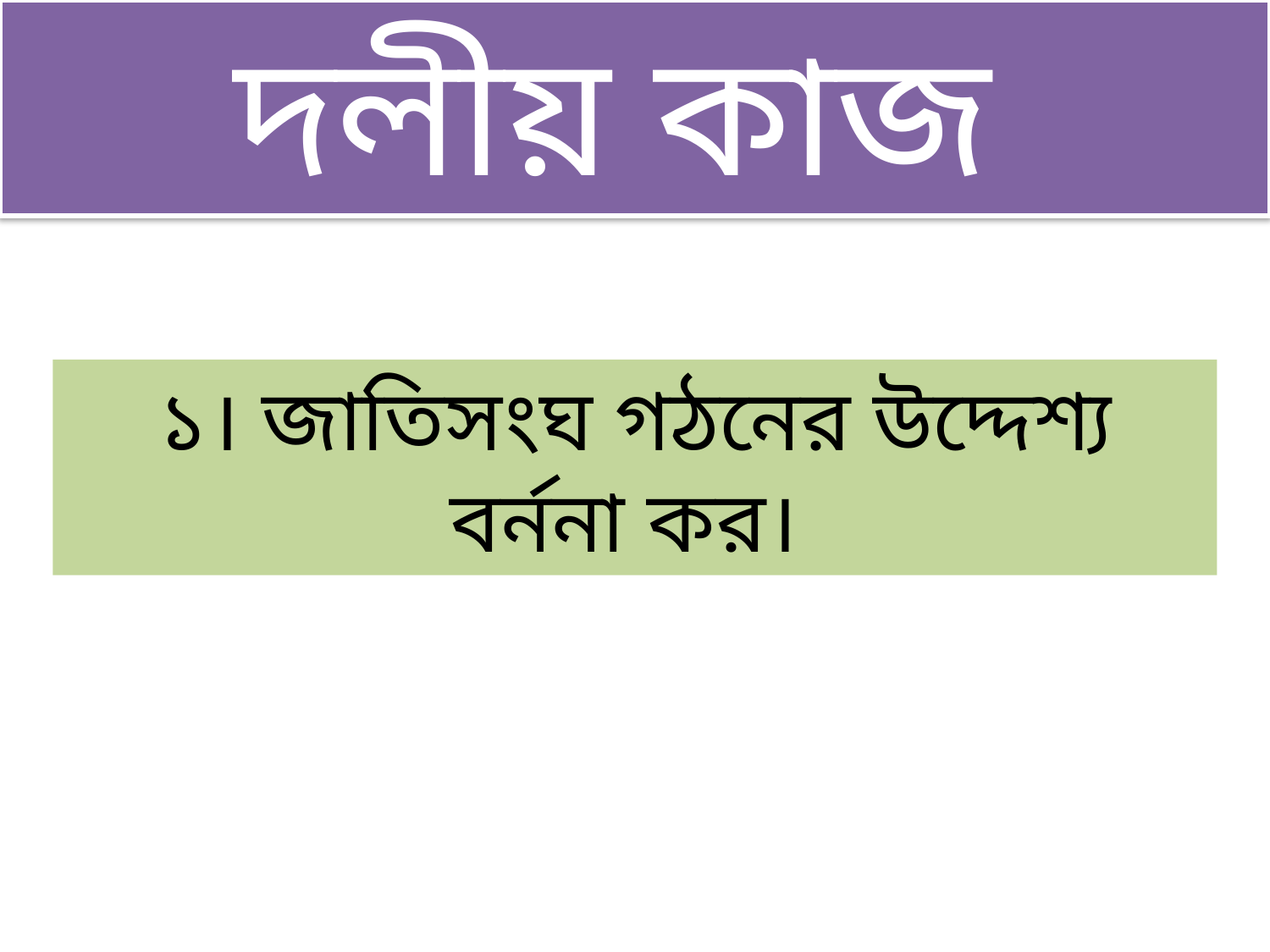

দলীয় কাজ
১। জাতিসংঘ গঠনের উদ্দেশ্য বর্ননা কর।